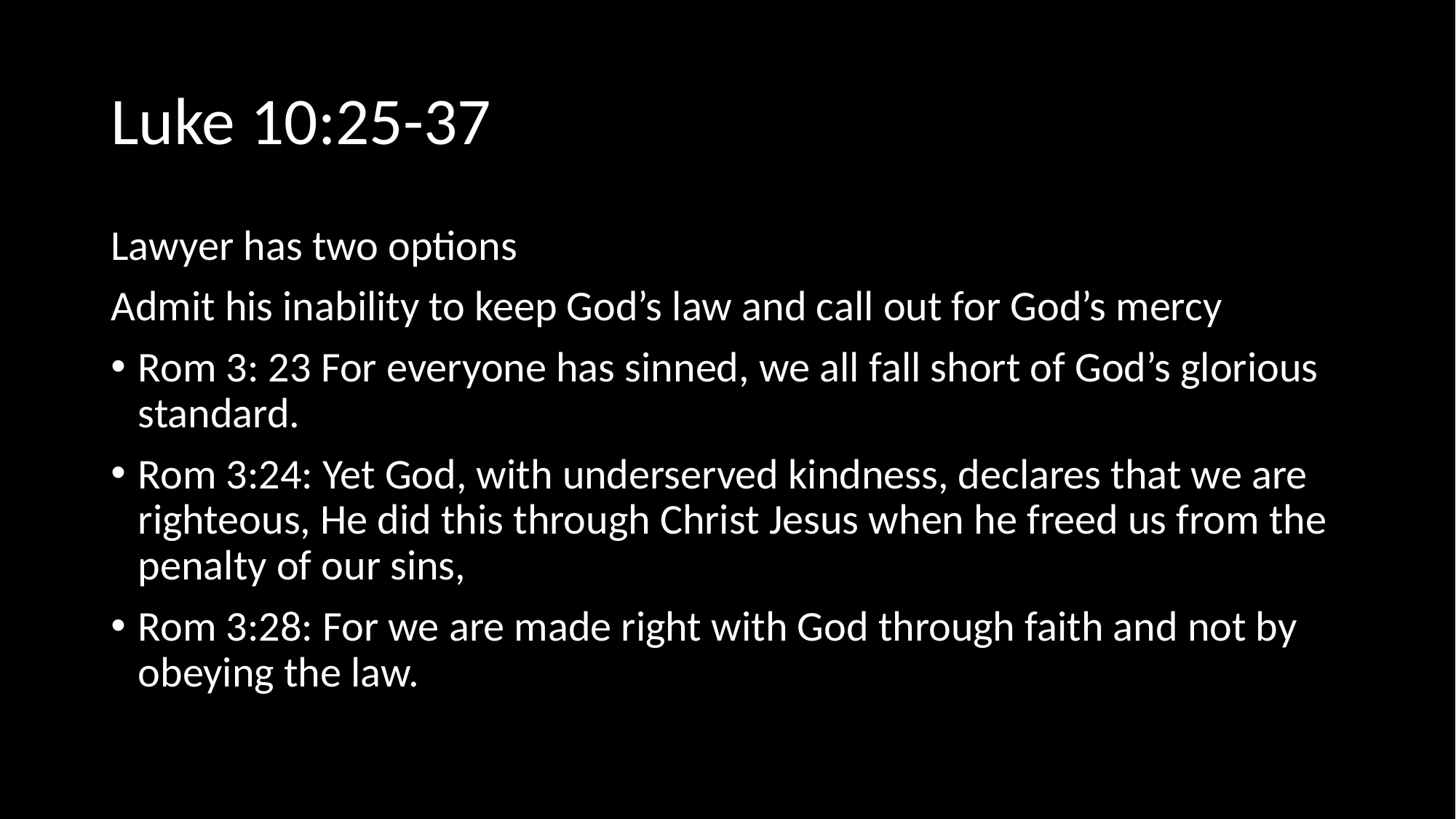

# Luke 10:25-37
Lawyer has two options
Admit his inability to keep God’s law and call out for God’s mercy
Rom 3: 23 For everyone has sinned, we all fall short of God’s glorious standard.
Rom 3:24: Yet God, with underserved kindness, declares that we are righteous, He did this through Christ Jesus when he freed us from the penalty of our sins,
Rom 3:28: For we are made right with God through faith and not by obeying the law.